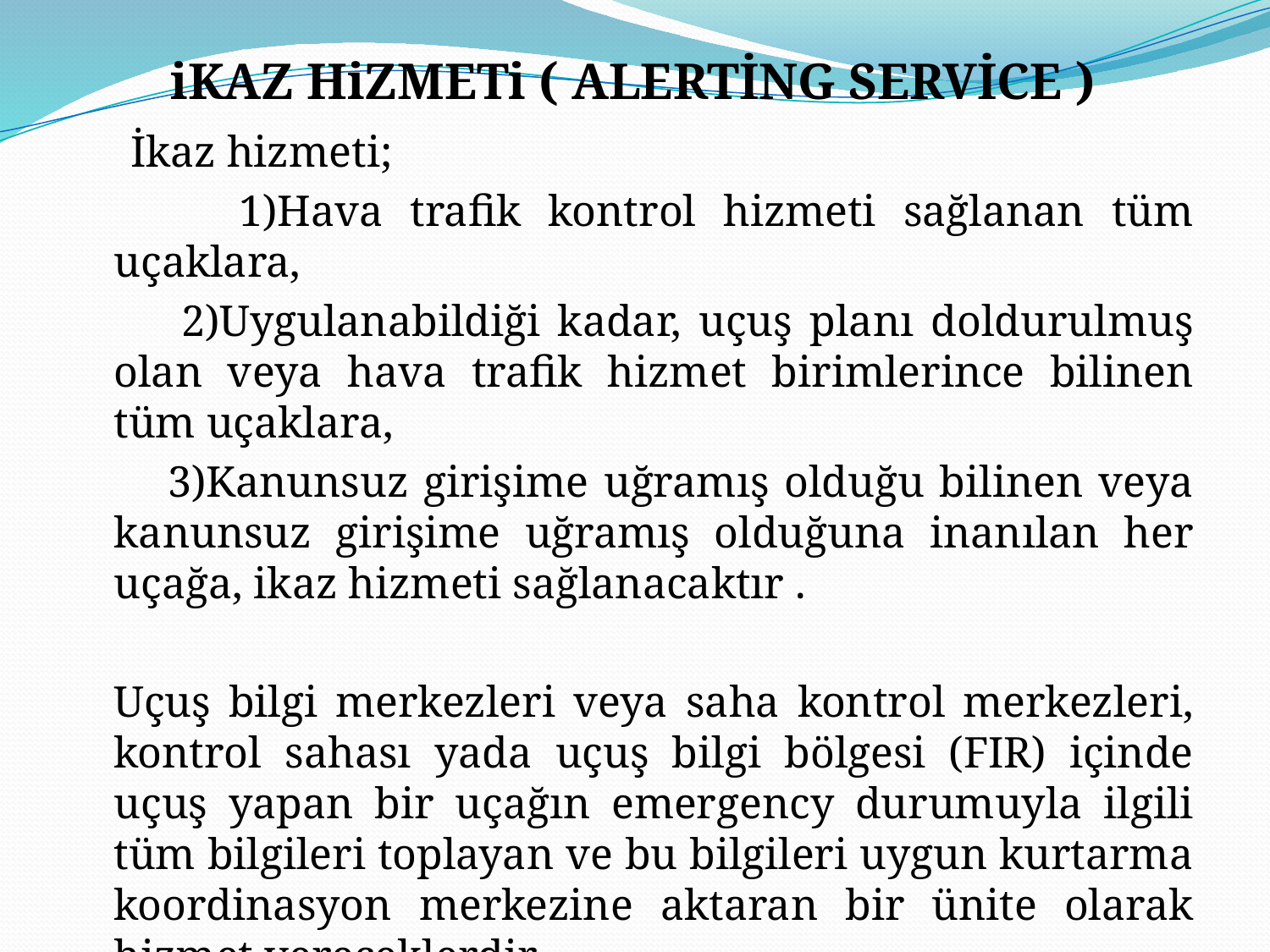

# iKAZ HiZMETi ( ALERTİNG SERVİCE )
İkaz hizmeti;
      1)Hava trafik kontrol hizmeti sağlanan tüm uçaklara,
      2)Uygulanabildiği kadar, uçuş planı doldurulmuş olan veya hava trafik hizmet birimlerince bilinen tüm uçaklara,
      3)Kanunsuz girişime uğramış olduğu bilinen veya kanunsuz girişime uğramış olduğuna inanılan her uçağa, ikaz hizmeti sağlanacaktır .

	Uçuş bilgi merkezleri veya saha kontrol merkezleri, kontrol sahası yada uçuş bilgi bölgesi (FIR) içinde uçuş yapan bir uçağın emergency durumuyla ilgili tüm bilgileri toplayan ve bu bilgileri uygun kurtarma koordinasyon merkezine aktaran bir ünite olarak hizmet vereceklerdir